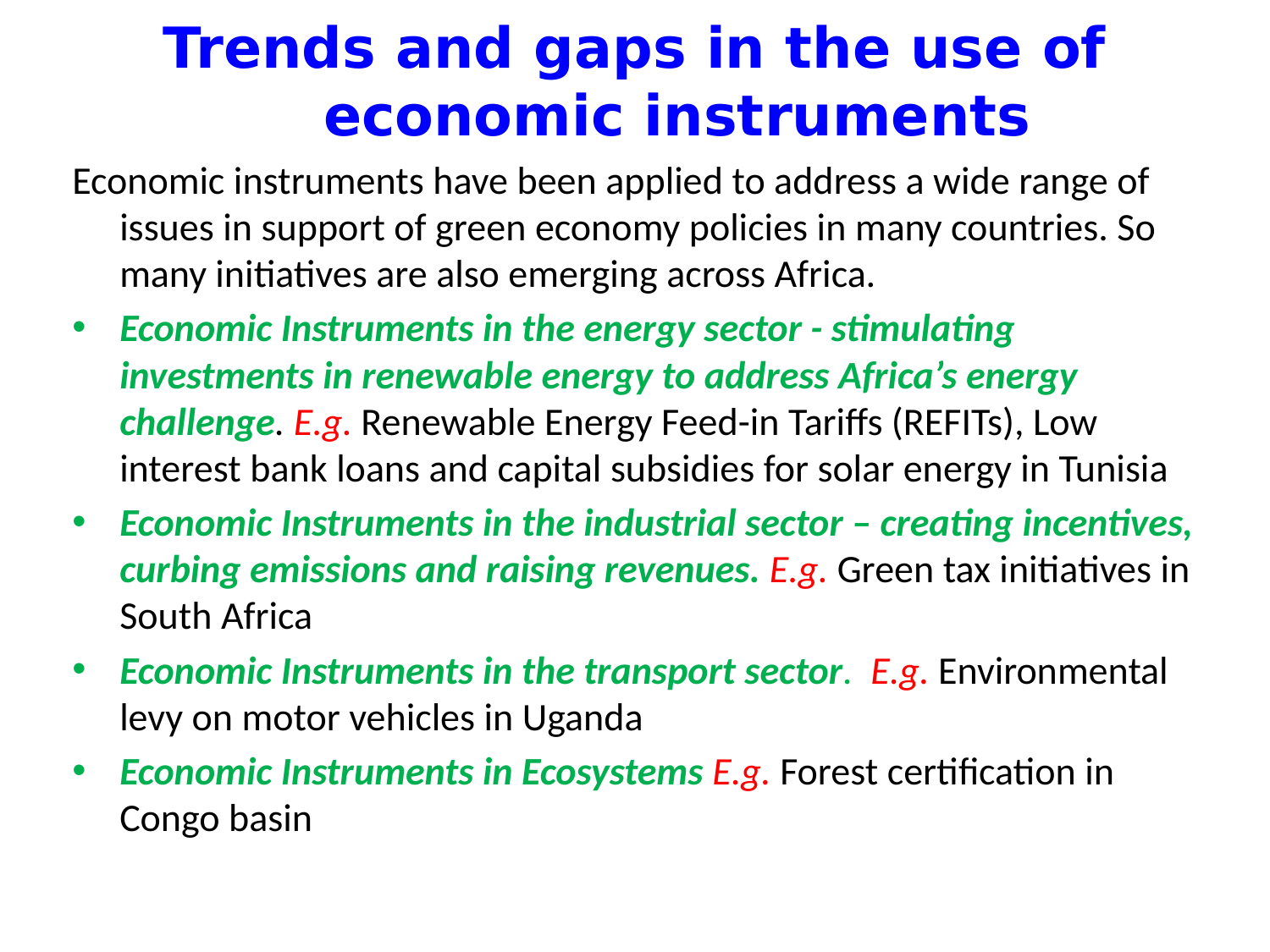

# Trends and gaps in the use of economic instruments
Economic instruments have been applied to address a wide range of issues in support of green economy policies in many countries. So many initiatives are also emerging across Africa.
Economic Instruments in the energy sector - stimulating investments in renewable energy to address Africa’s energy challenge. E.g. Renewable Energy Feed-in Tariffs (REFITs), Low interest bank loans and capital subsidies for solar energy in Tunisia
Economic Instruments in the industrial sector – creating incentives, curbing emissions and raising revenues. E.g. Green tax initiatives in South Africa
Economic Instruments in the transport sector.  E.g. Environmental levy on motor vehicles in Uganda
Economic Instruments in Ecosystems E.g. Forest certification in Congo basin